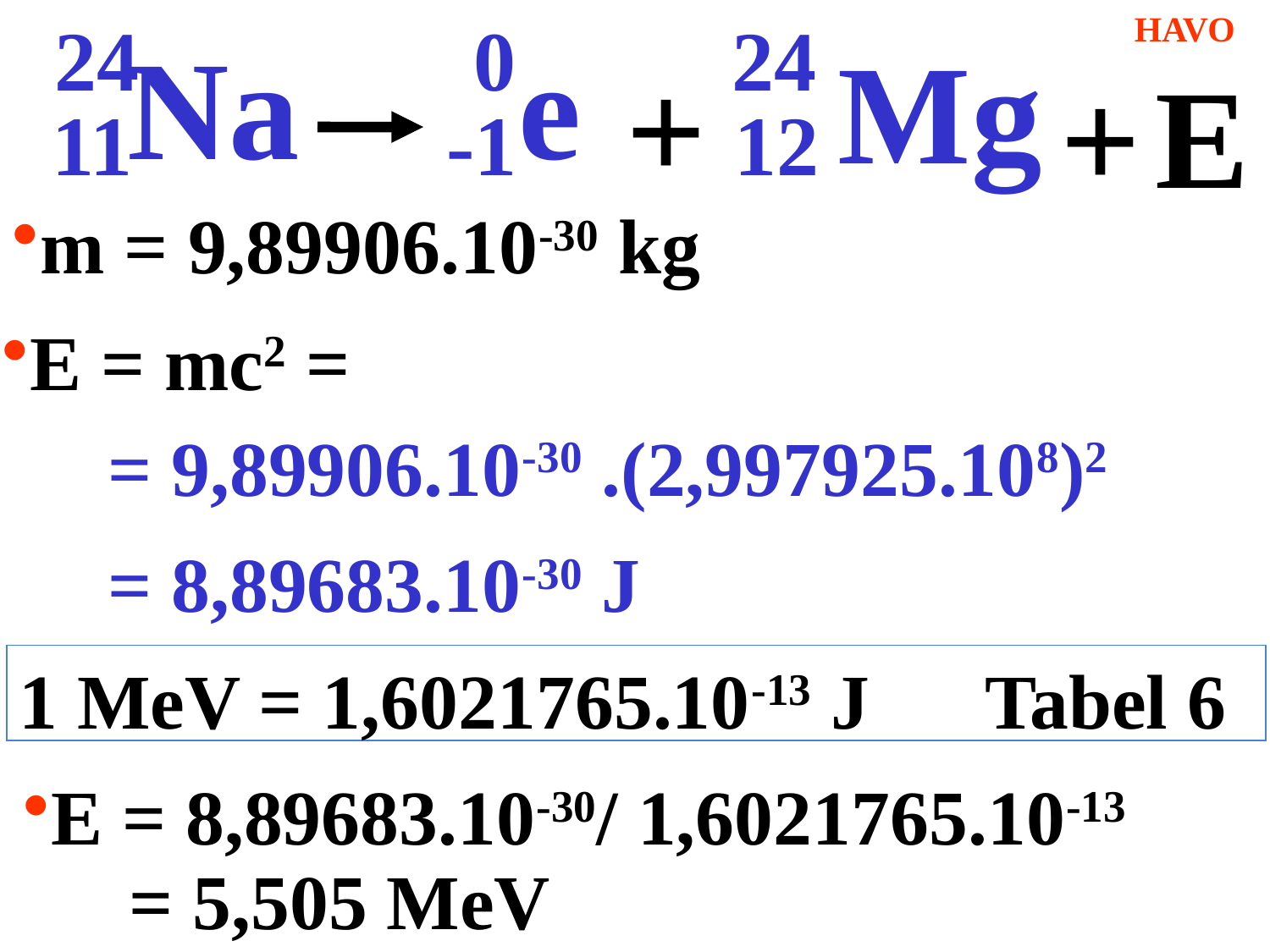

24
Na
11
0
e
-1
  24
Mg
12
+

HAVO
E
+
m = 9,89906.10-30 kg
E = mc2 =
= 9,89906.10-30 .(2,997925.108)2
= 8,89683.10-30 J
1 MeV = 1,6021765.10-13 J      Tabel 6
E = 8,89683.10-30/ 1,6021765.10-13
= 5,505 MeV